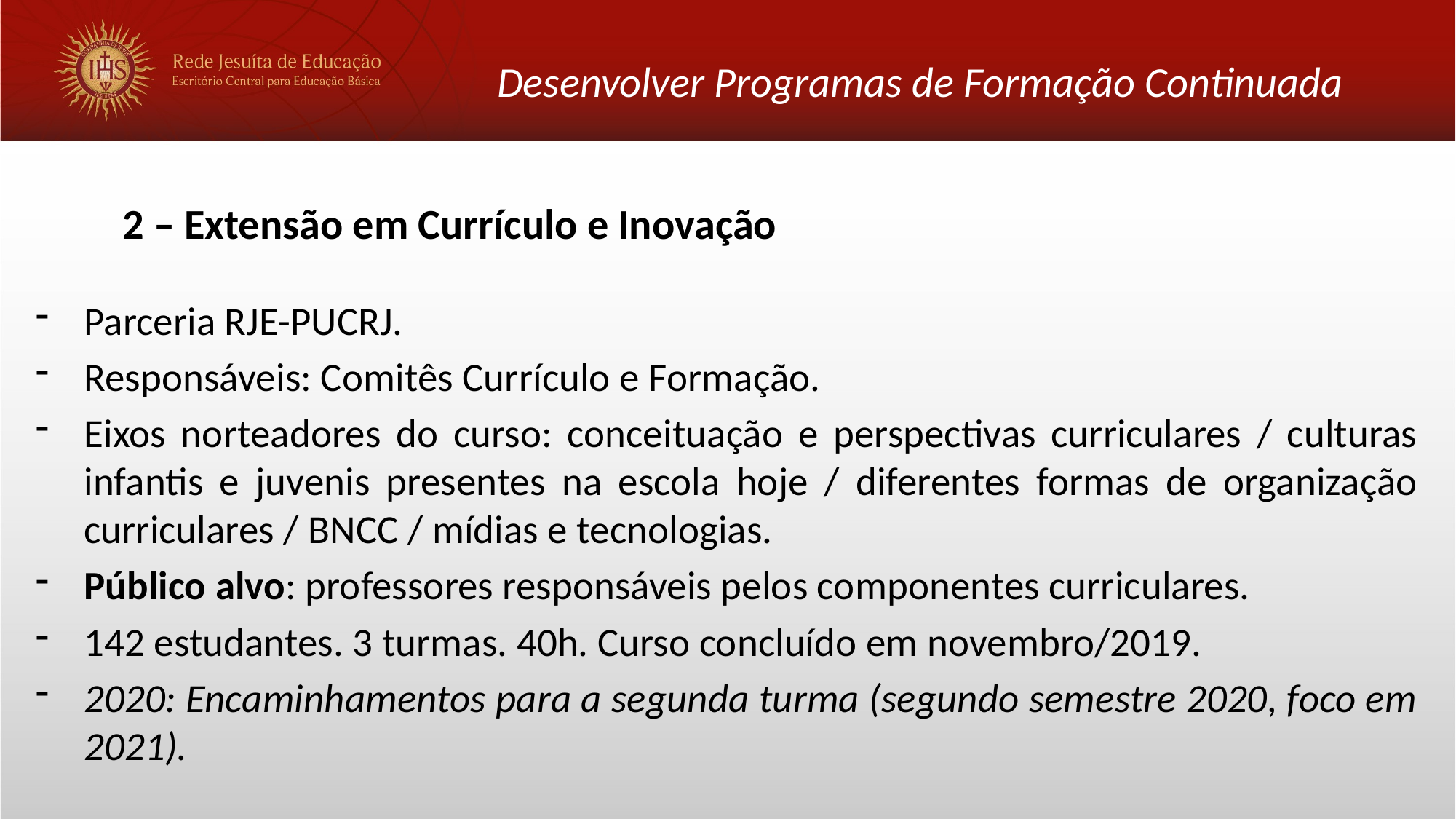

# Desenvolver Programas de Formação Continuada
2 – Extensão em Currículo e Inovação
Parceria RJE-PUCRJ.
Responsáveis: Comitês Currículo e Formação.
Eixos norteadores do curso: conceituação e perspectivas curriculares / culturas infantis e juvenis presentes na escola hoje / diferentes formas de organização curriculares / BNCC / mídias e tecnologias.
Público alvo: professores responsáveis pelos componentes curriculares.
142 estudantes. 3 turmas. 40h. Curso concluído em novembro/2019.
2020: Encaminhamentos para a segunda turma (segundo semestre 2020, foco em 2021).